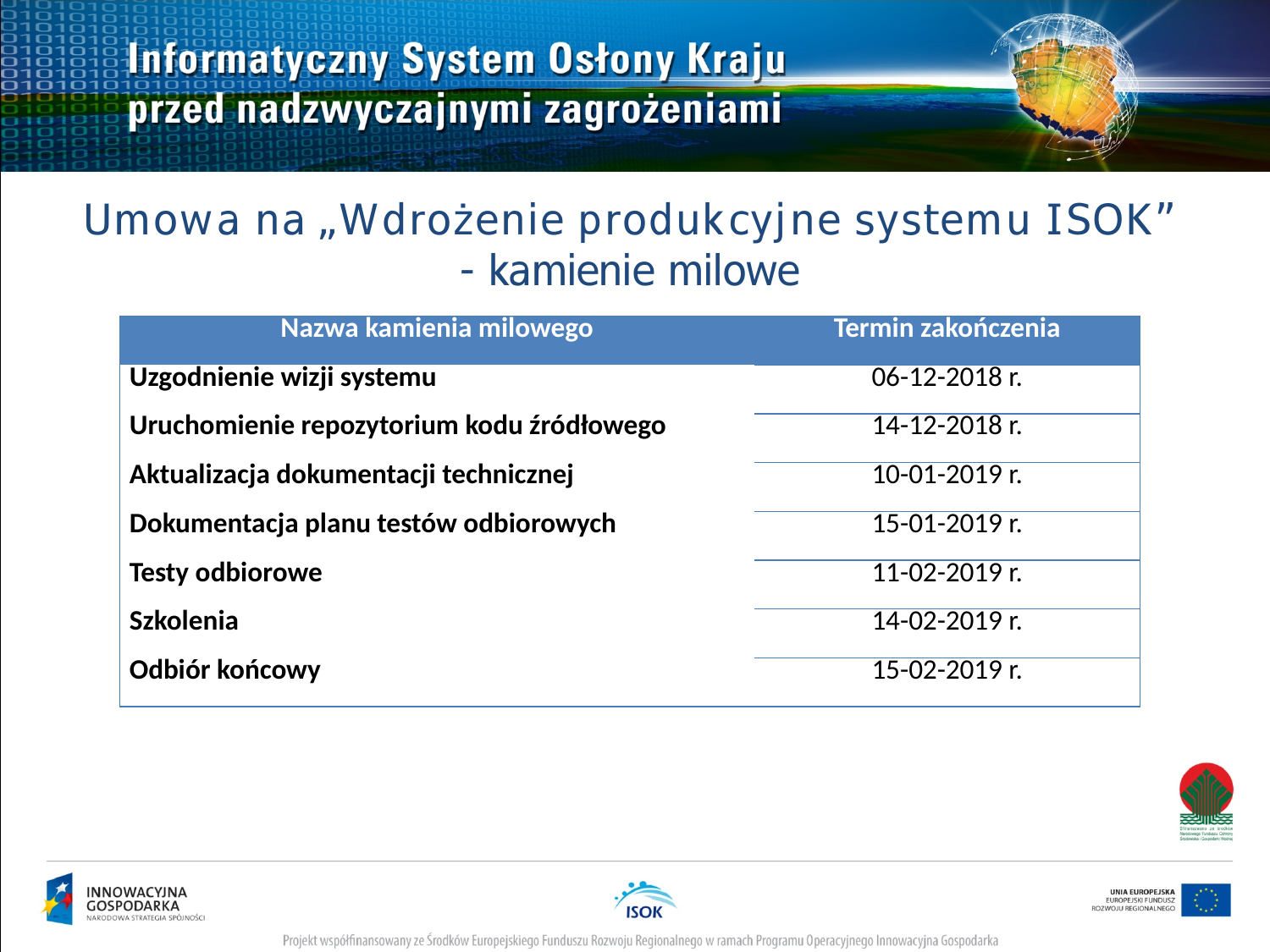

Umowa na „Wdrożenie produkcyjne systemu ISOK”
- kamienie milowe

| Nazwa kamienia milowego | Termin zakończenia |
| --- | --- |
| Uzgodnienie wizji systemu | 06-12-2018 r. |
| Uruchomienie repozytorium kodu źródłowego | 14-12-2018 r. |
| Aktualizacja dokumentacji technicznej | 10-01-2019 r. |
| Dokumentacja planu testów odbiorowych | 15-01-2019 r. |
| Testy odbiorowe | 11-02-2019 r. |
| Szkolenia | 14-02-2019 r. |
| Odbiór końcowy | 15-02-2019 r. |